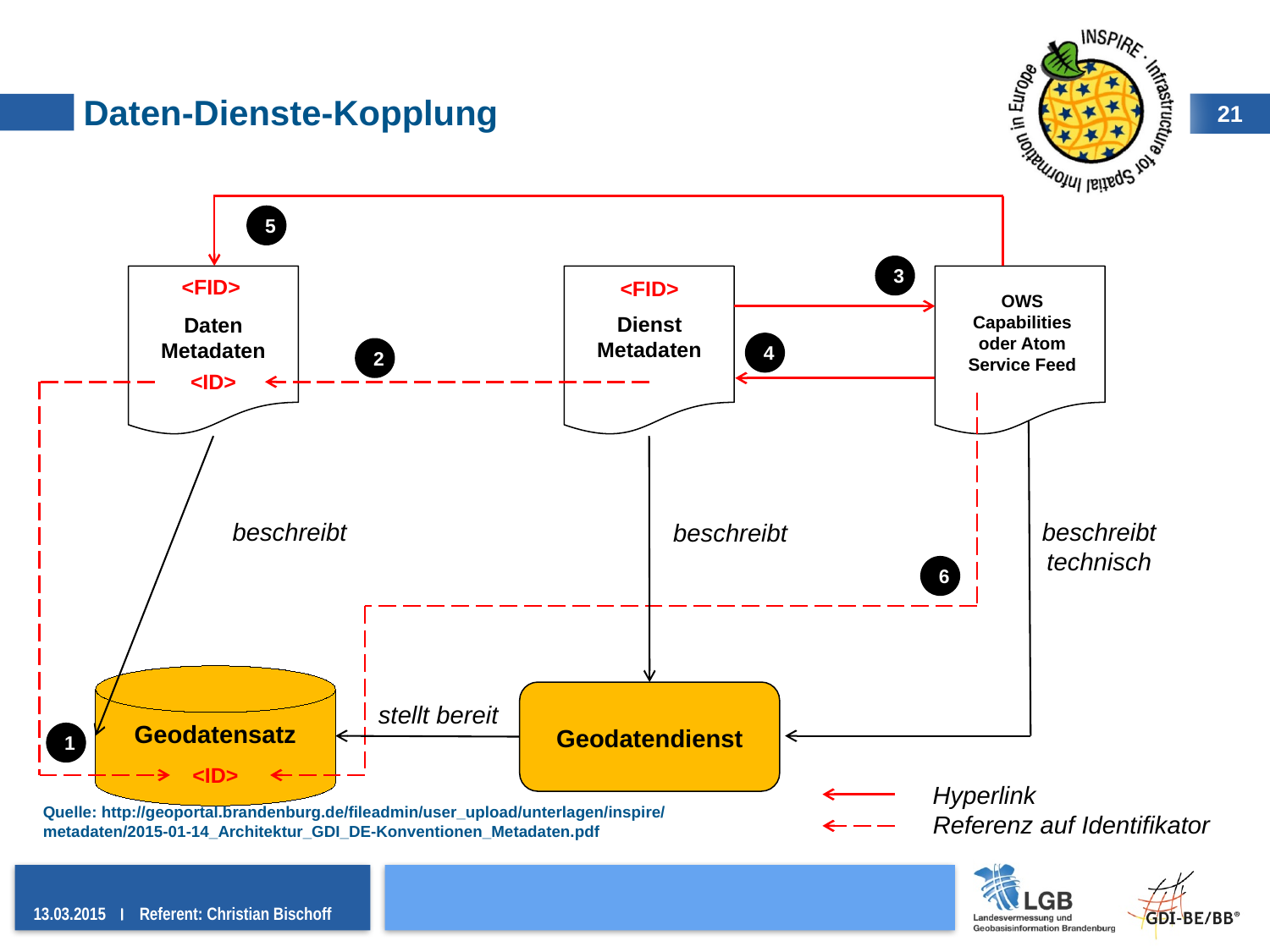

# Daten-Dienste-Kopplung
5
3

<FID>
<FID>
OWS
Capabilities oder Atom Service Feed
Dienst
Metadaten
Daten
Metadaten
4
2
<ID>
beschreibt
technisch
beschreibt
beschreibt
6
Geodatensatz
Geodatendienst
stellt bereit
1
<ID>
Hyperlink
Quelle: http://geoportal.brandenburg.de/fileadmin/user_upload/unterlagen/inspire/metadaten/2015-01-14_Architektur_GDI_DE-Konventionen_Metadaten.pdf
Referenz auf Identifikator